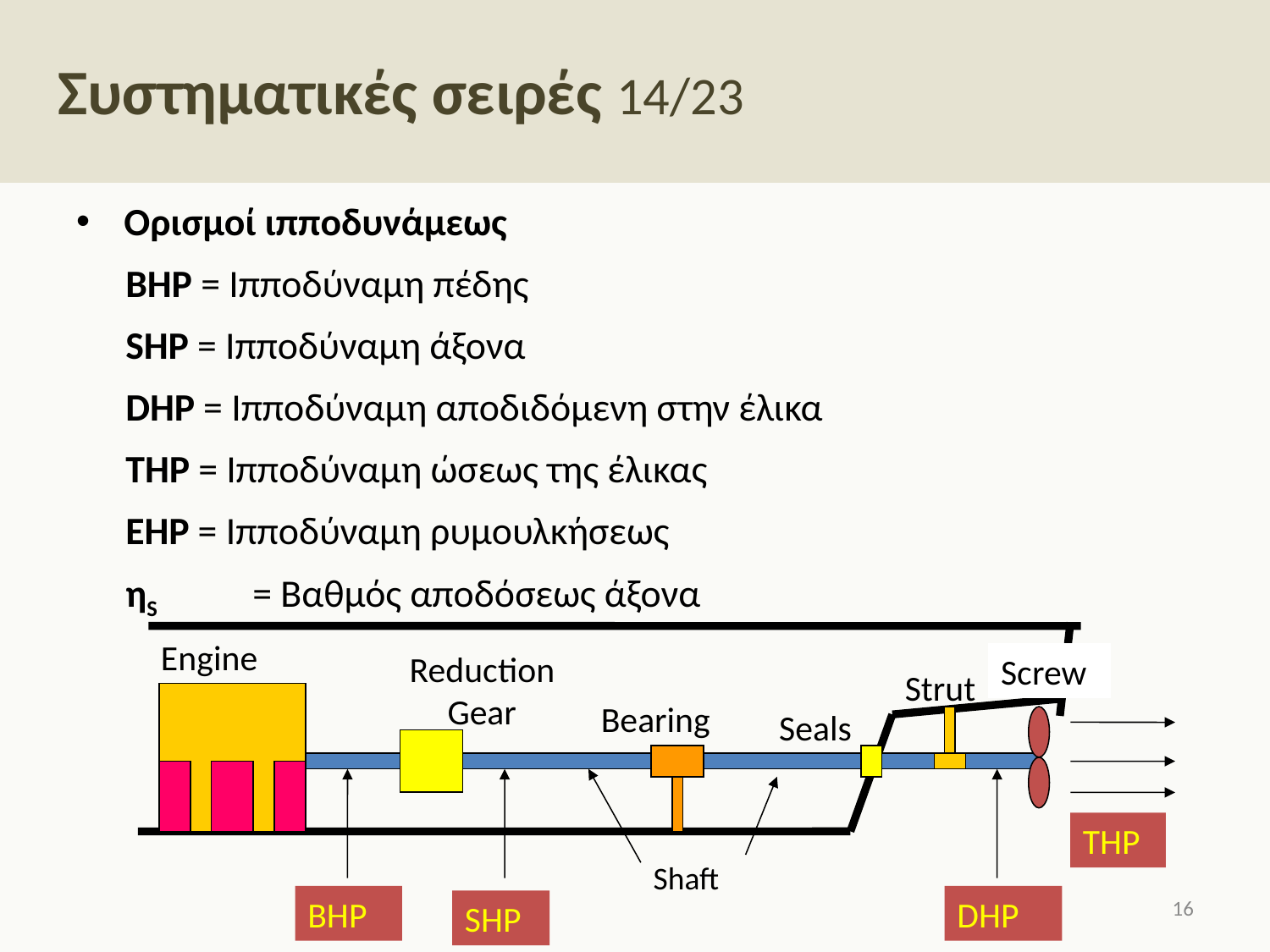

# Συστηματικές σειρές 14/23
Ορισμοί ιπποδυνάμεως
BHP = Ιπποδύναμη πέδης
SHP = Ιπποδύναμη άξονα
DHP = Ιπποδύναμη αποδιδόμενη στην έλικα
THP = Ιπποδύναμη ώσεως της έλικας
EHP = Ιπποδύναμη ρυμουλκήσεως
ηS	= Βαθμός αποδόσεως άξονα

Engine
Reduction
Gear
Screw
Strut

Bearing
Seals

THP

Shaft
BHP
DHP
SHP
16